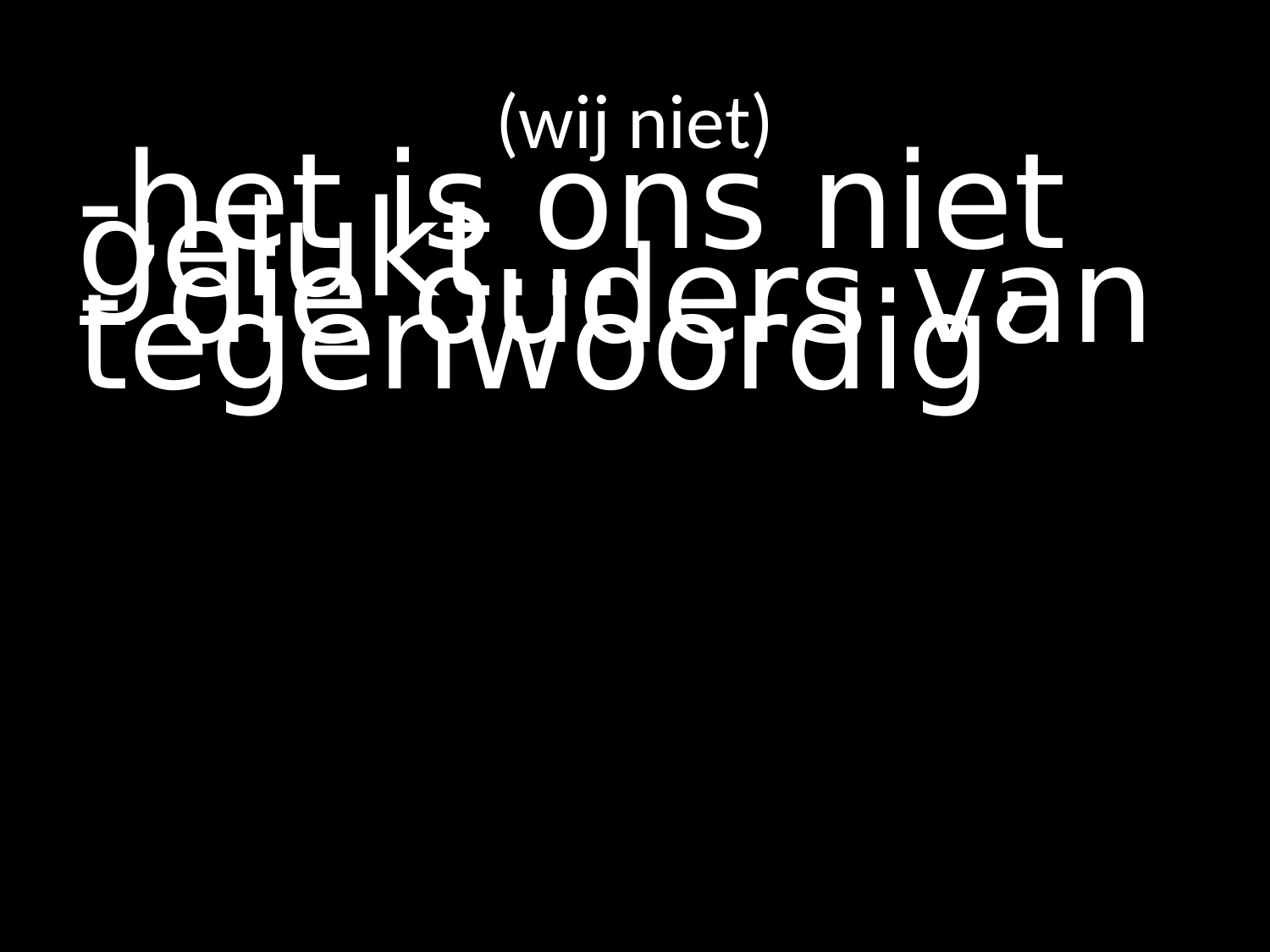

# (wij niet)
-het is ons niet gelukt…
-’die ouders van tegenwoordig’